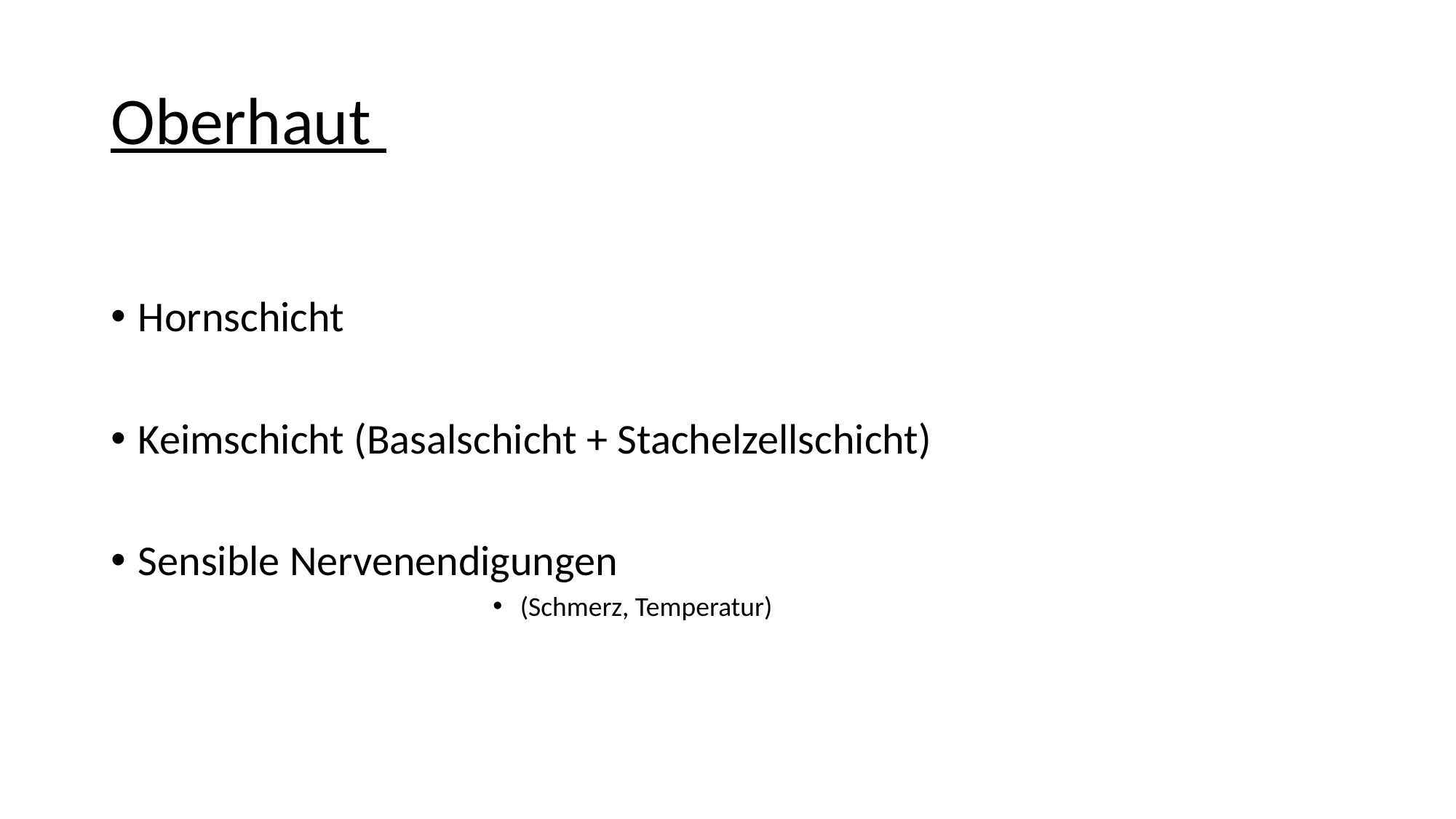

# Oberhaut

Hornschicht

Keimschicht (Basalschicht + Stachelzellschicht)

Sensible Nervenendigungen
(Schmerz, Temperatur)